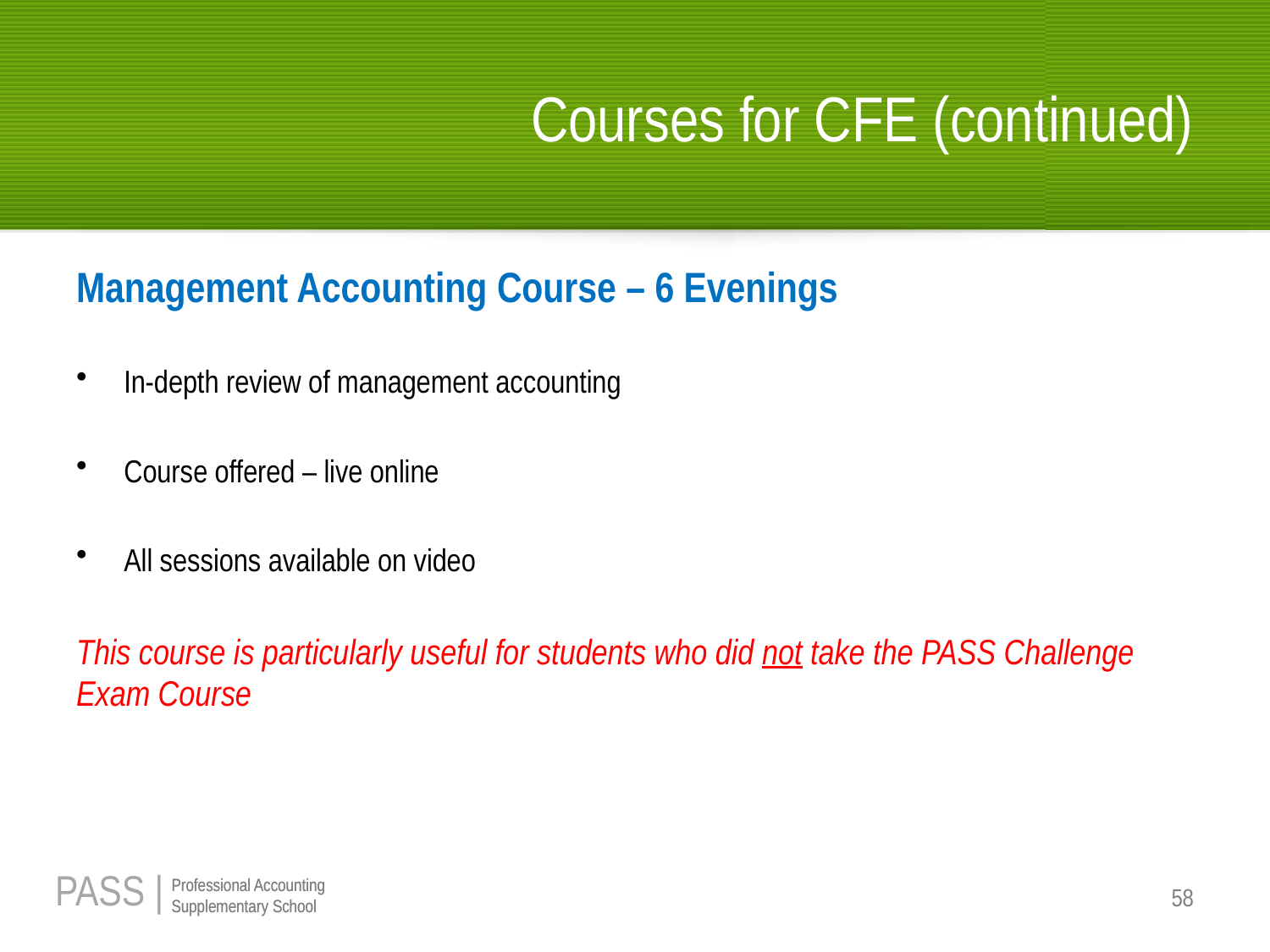

# Courses for CFE (continued)
Management Accounting Course – 6 Evenings

In-depth review of management accounting

Course offered – live online

All sessions available on video

This course is particularly useful for students who did not take the PASS Challenge Exam Course

58